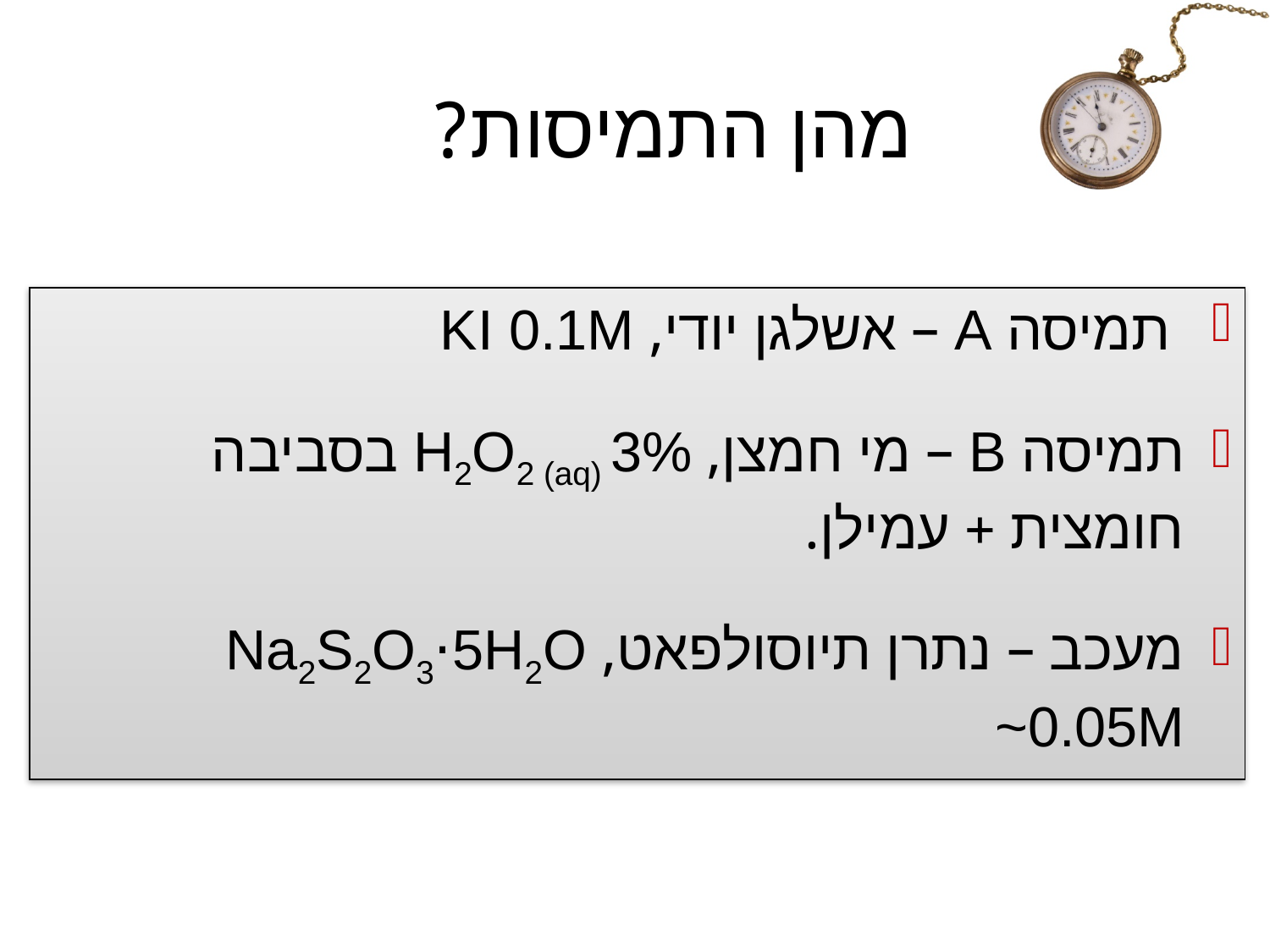

# מהן התמיסות?
 תמיסה A – אשלגן יודי, KI 0.1M
תמיסה B – מי חמצן, H2O2 (aq) 3% בסביבה חומצית + עמילן.
מעכב – נתרן תיוסולפאט, Na2S2O3⋅5H2O ~0.05M